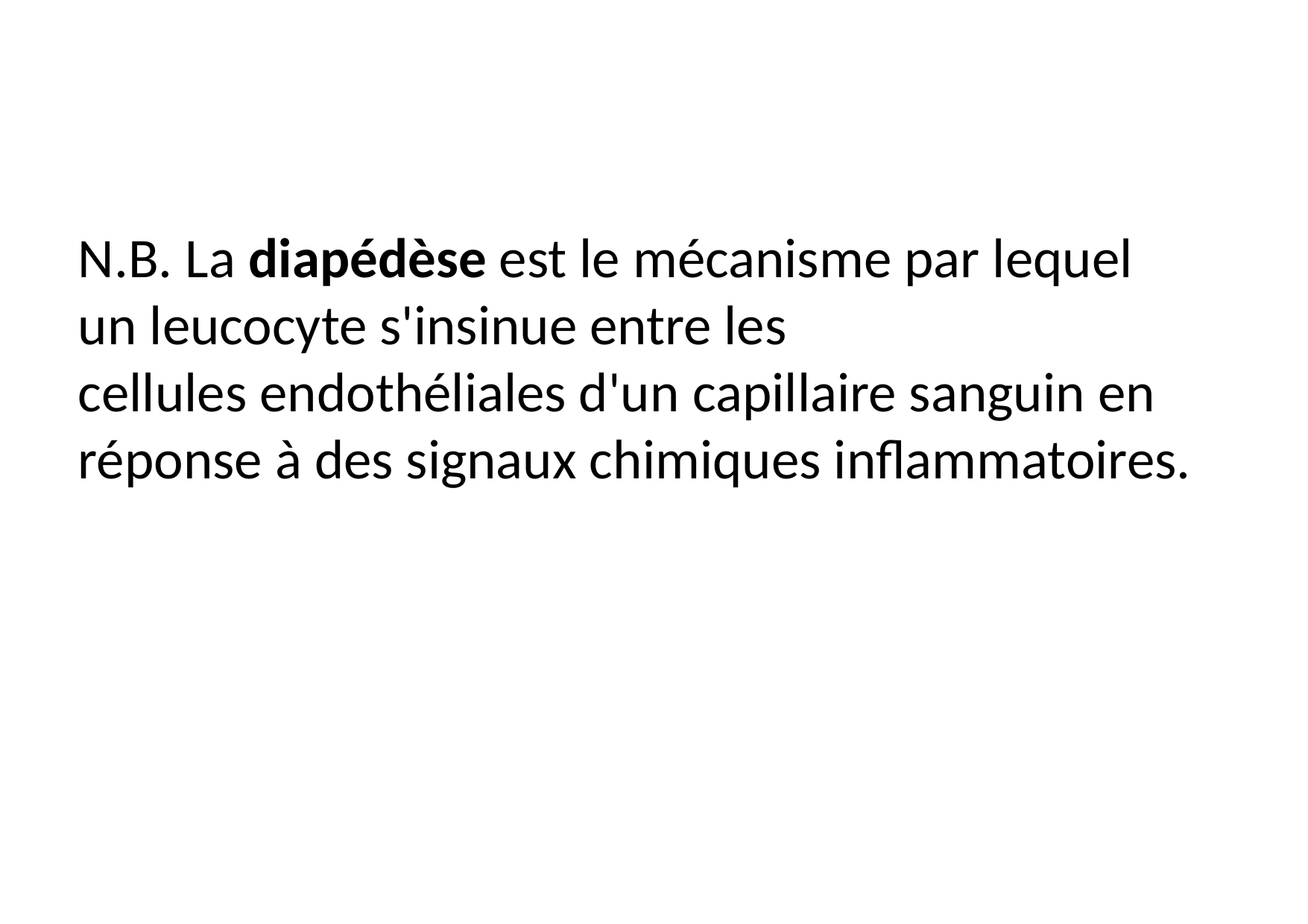

#
N.B. La diapédèse est le mécanisme par lequel un leucocyte s'insinue entre les cellules endothéliales d'un capillaire sanguin en réponse à des signaux chimiques inflammatoires.